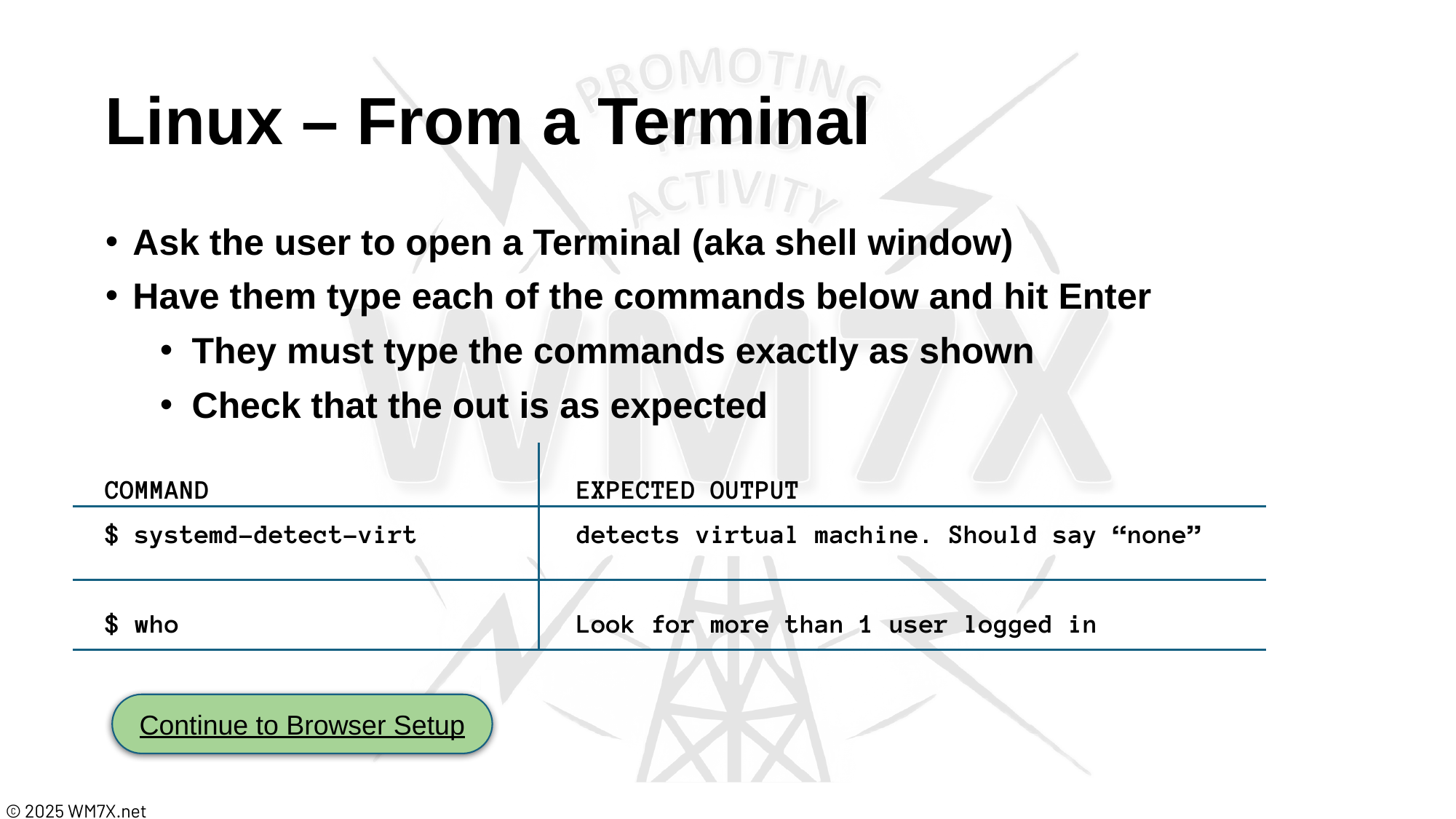

# Linux – From a Terminal
Ask the user to open a Terminal (aka shell window)
Have them type each of the commands below and hit Enter
They must type the commands exactly as shown
Check that the out is as expected
COMMAND
$ systemd-detect-virt

$ who

EXPECTED OUTPUT
detects virtual machine. Should say “none”

Look for more than 1 user logged in

Continue to Browser Setup